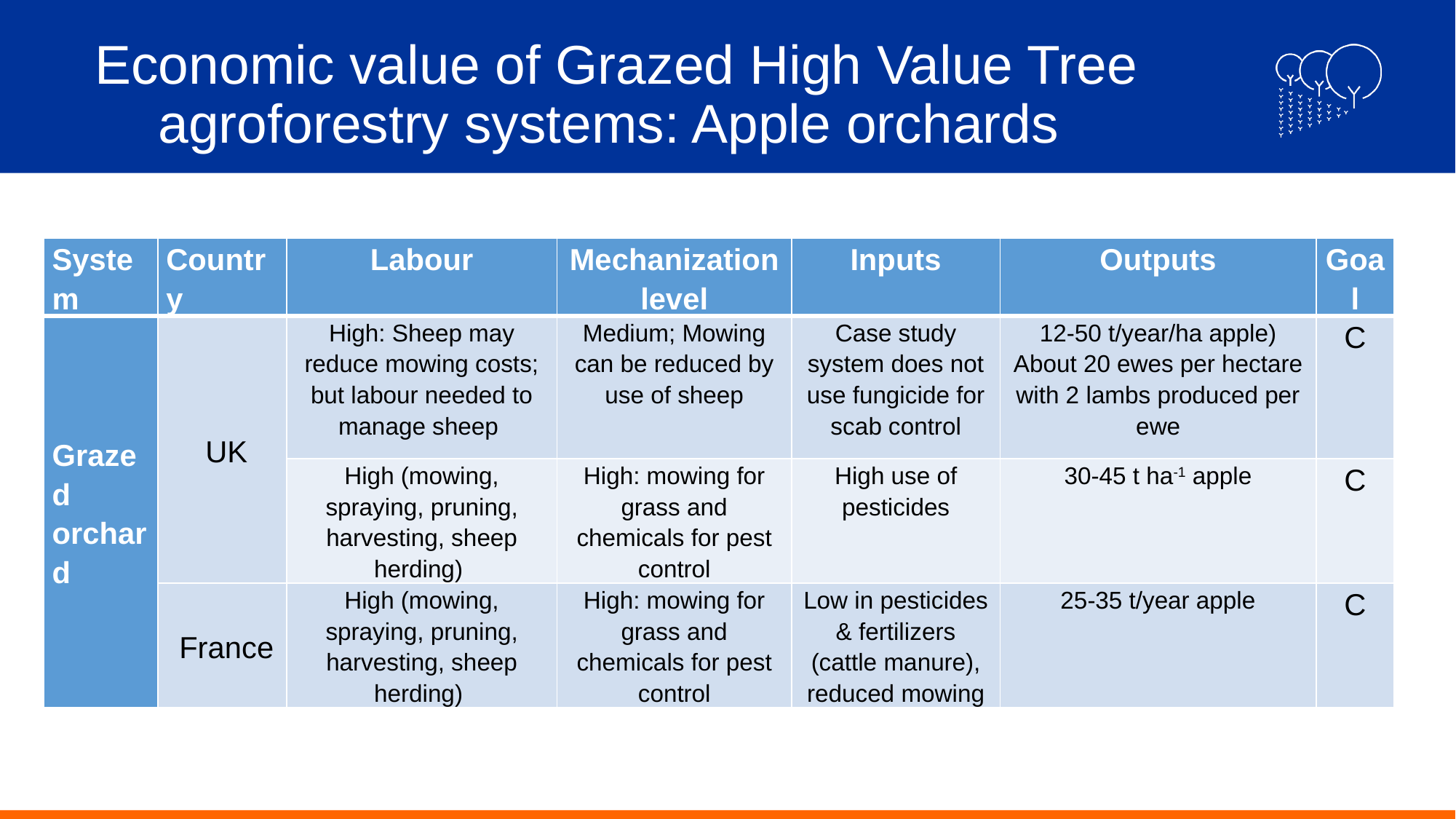

# Economic value of Grazed High Value Tree agroforestry systems: Apple orchards
| System | Country | Labour | Mechanization level | Inputs | Outputs | Goal |
| --- | --- | --- | --- | --- | --- | --- |
| Grazed orchard | UK | High: Sheep may reduce mowing costs; but labour needed to manage sheep | Medium; Mowing can be reduced by use of sheep | Case study system does not use fungicide for scab control | 12-50 t/year/ha apple) About 20 ewes per hectare with 2 lambs produced per ewe | C |
|  |  | High (mowing, spraying, pruning, harvesting, sheep herding) | High: mowing for grass and chemicals for pest control | High use of pesticides | 30-45 t ha-1 apple | C |
|  | France | High (mowing, spraying, pruning, harvesting, sheep herding) | High: mowing for grass and chemicals for pest control | Low in pesticides & fertilizers (cattle manure), reduced mowing | 25-35 t/year apple | C |